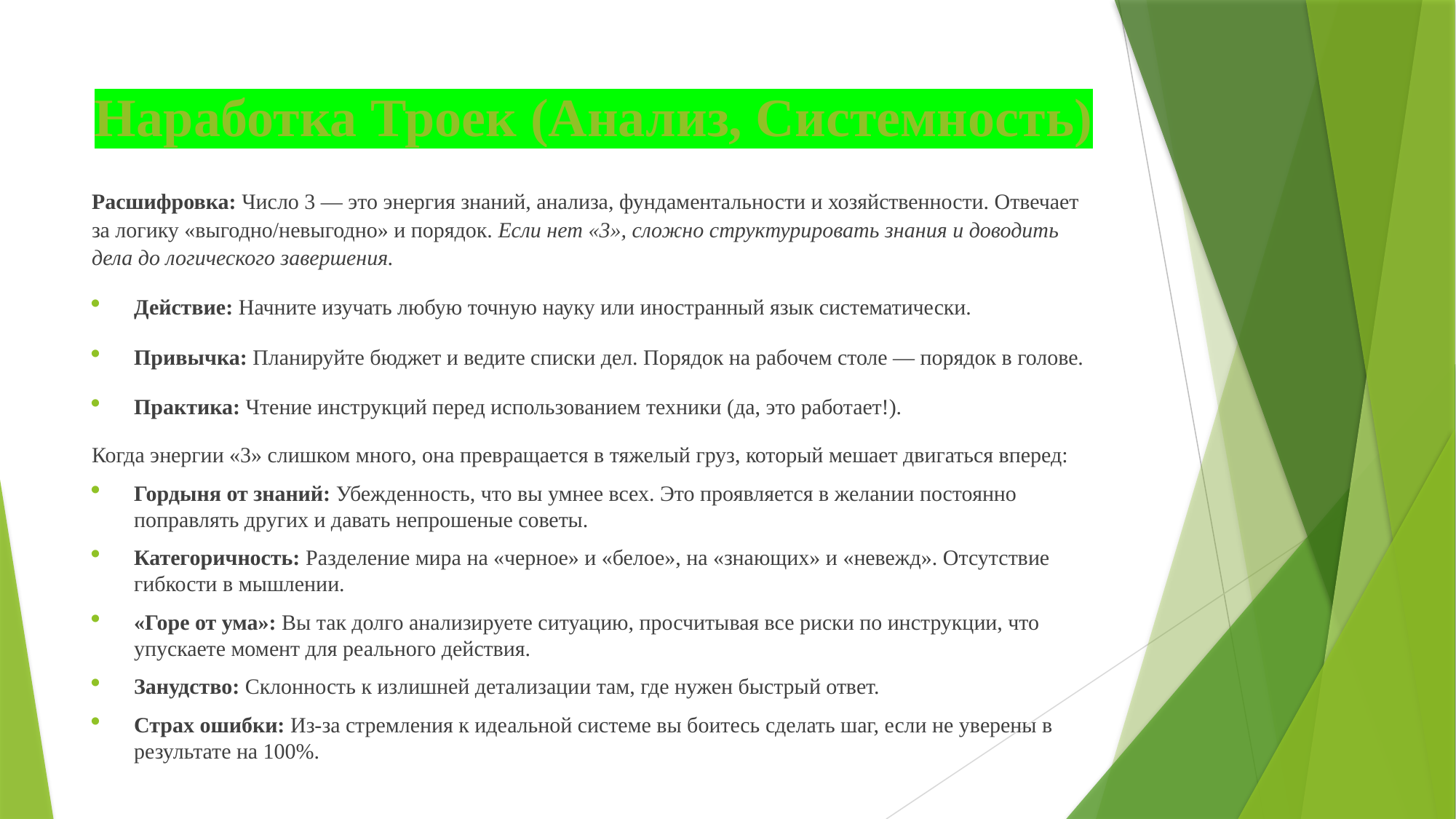

# Наработка Троек (Анализ, Системность)
Расшифровка: Число 3 — это энергия знаний, анализа, фундаментальности и хозяйственности. Отвечает за логику «выгодно/невыгодно» и порядок. Если нет «3», сложно структурировать знания и доводить дела до логического завершения.
Действие: Начните изучать любую точную науку или иностранный язык систематически.
Привычка: Планируйте бюджет и ведите списки дел. Порядок на рабочем столе — порядок в голове.
Практика: Чтение инструкций перед использованием техники (да, это работает!).
Когда энергии «3» слишком много, она превращается в тяжелый груз, который мешает двигаться вперед:
Гордыня от знаний: Убежденность, что вы умнее всех. Это проявляется в желании постоянно поправлять других и давать непрошеные советы.
Категоричность: Разделение мира на «черное» и «белое», на «знающих» и «невежд». Отсутствие гибкости в мышлении.
«Горе от ума»: Вы так долго анализируете ситуацию, просчитывая все риски по инструкции, что упускаете момент для реального действия.
Занудство: Склонность к излишней детализации там, где нужен быстрый ответ.
Страх ошибки: Из-за стремления к идеальной системе вы боитесь сделать шаг, если не уверены в результате на 100%.